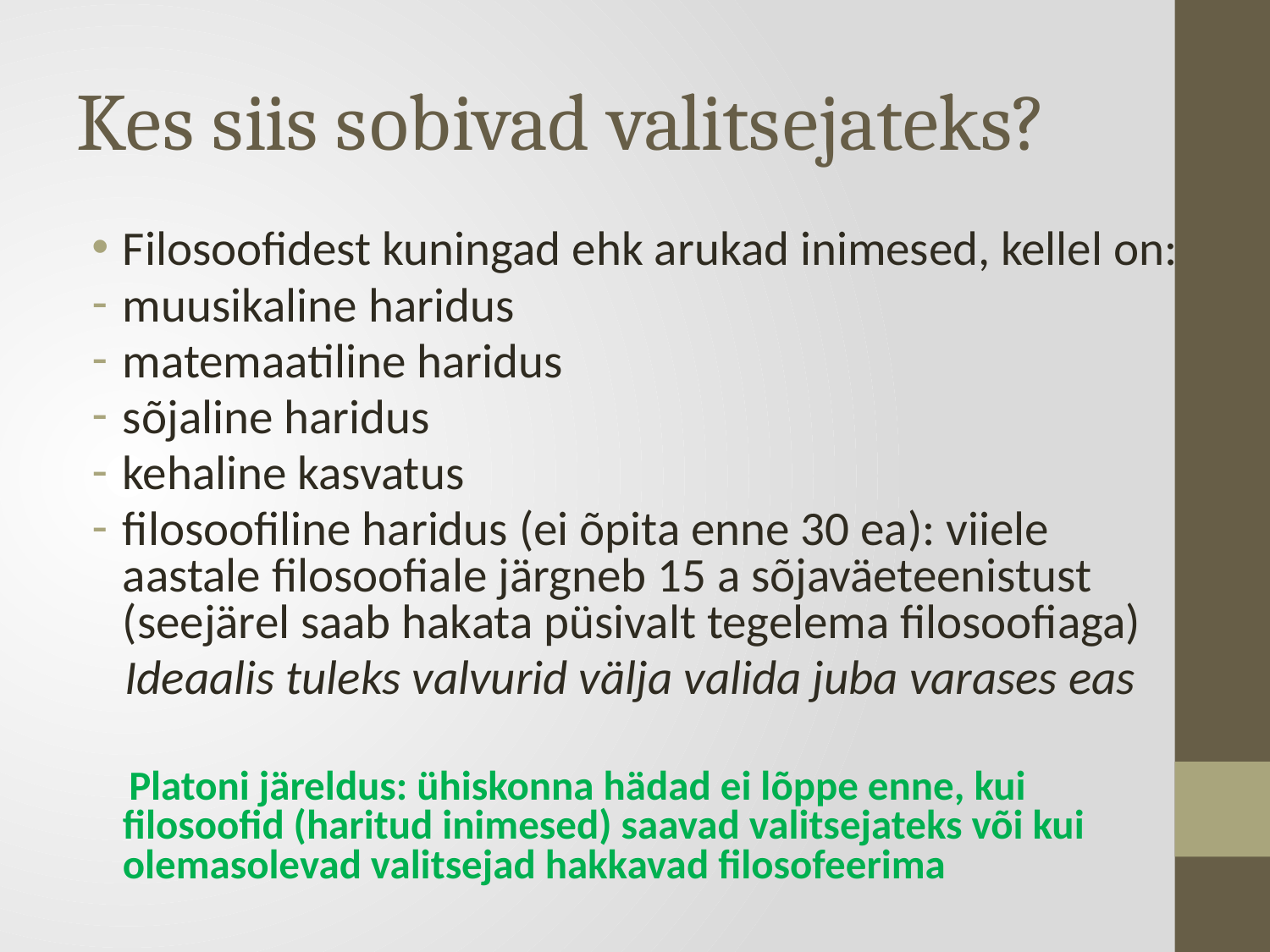

# Kes siis sobivad valitsejateks?
Filosoofidest kuningad ehk arukad inimesed, kellel on:
muusikaline haridus
matemaatiline haridus
sõjaline haridus
kehaline kasvatus
filosoofiline haridus (ei õpita enne 30 ea): viiele aastale filosoofiale järgneb 15 a sõjaväeteenistust (seejärel saab hakata püsivalt tegelema filosoofiaga)
   Ideaalis tuleks valvurid välja valida juba varases eas

    Platoni järeldus: ühiskonna hädad ei lõppe enne, kui filosoofid (haritud inimesed) saavad valitsejateks või kui olemasolevad valitsejad hakkavad filosofeerima